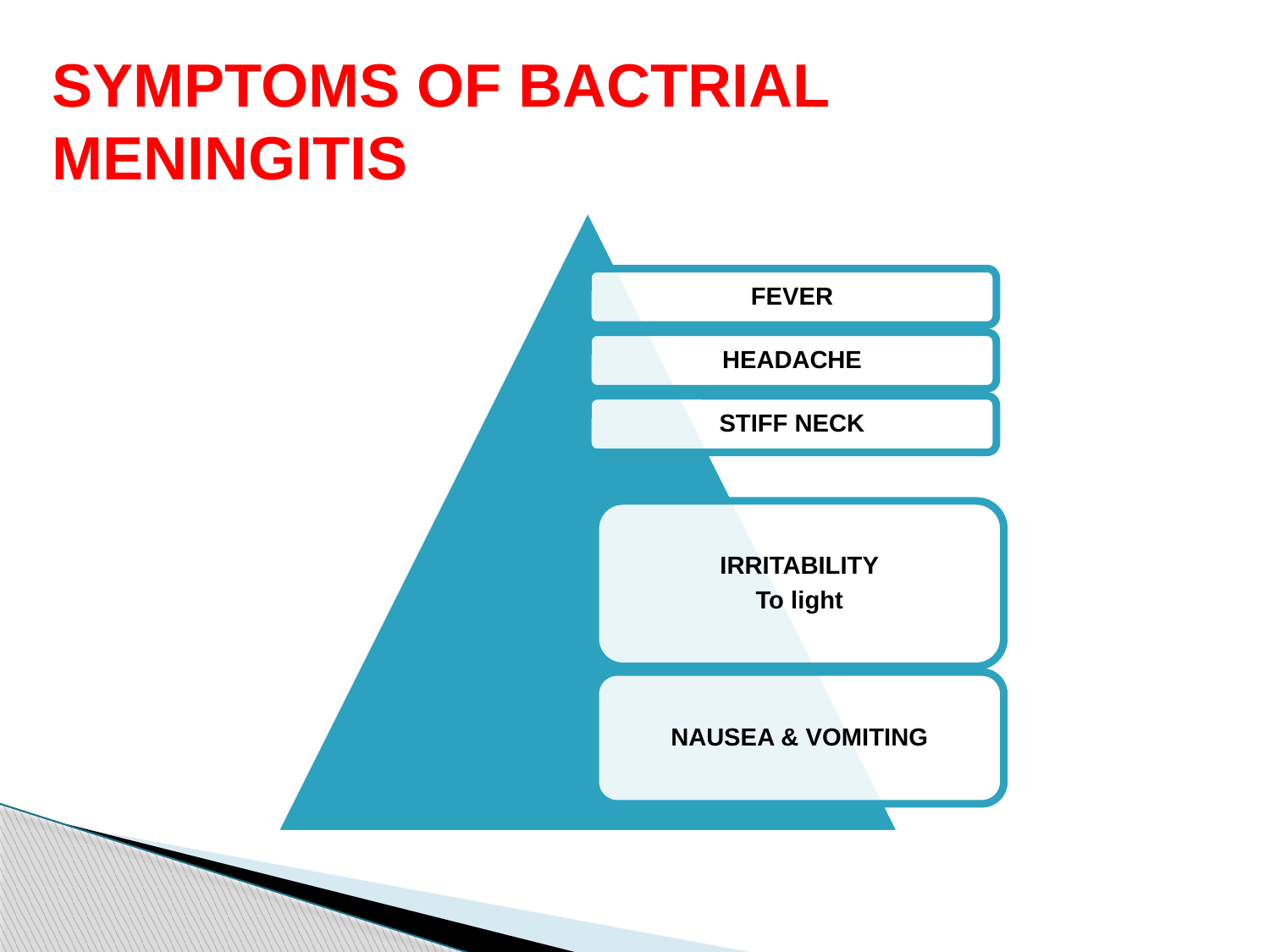

# SYMPTOMS OF BACTRIAL MENINGITIS
FEVER
HEADACHE
STIFF NECK
IRRITABILITY
To light
NAUSEA & VOMITING